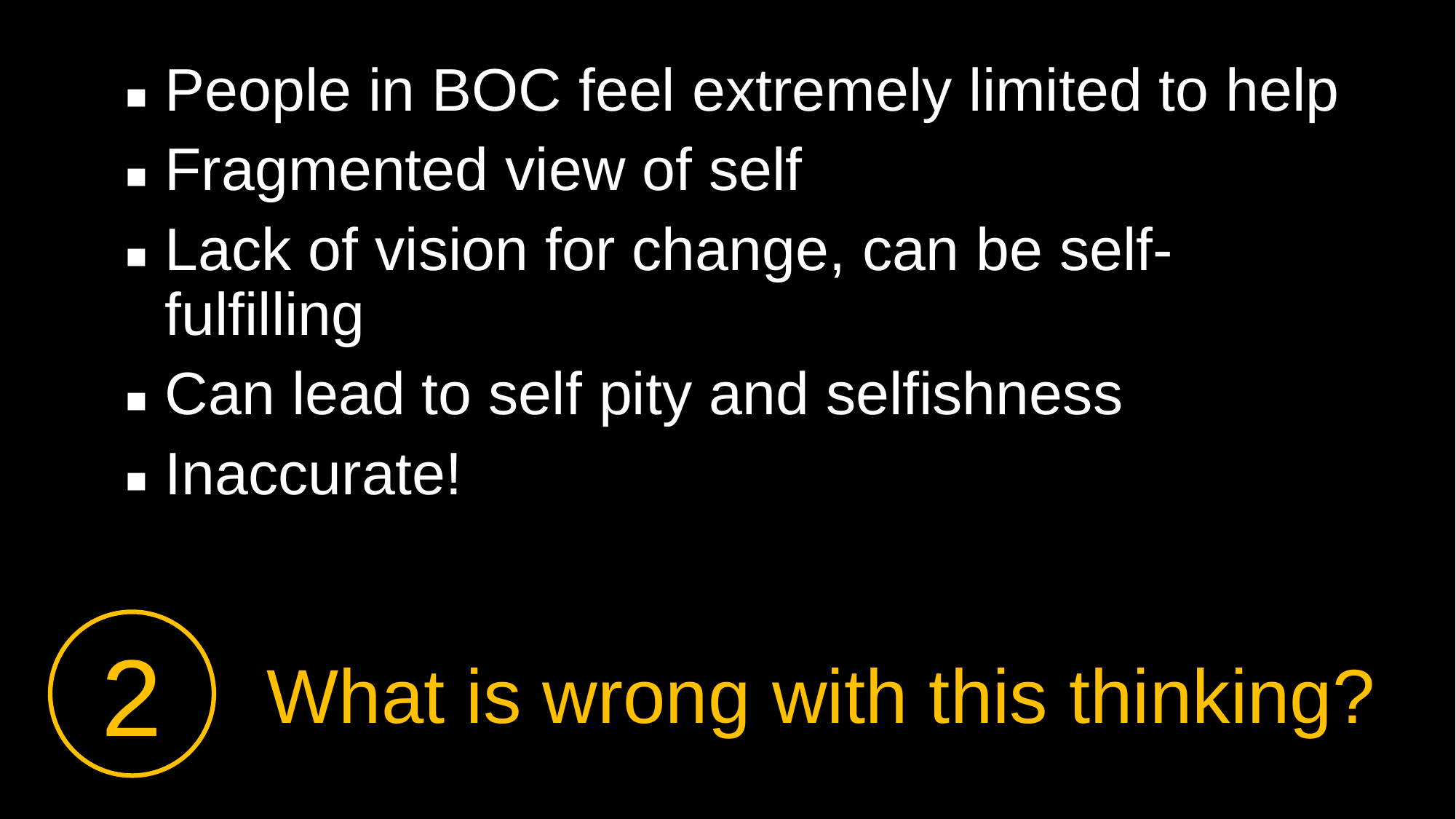

People in BOC feel extremely limited to help
Fragmented view of self
Lack of vision for change, can be self-fulfilling
Can lead to self pity and selfishness
Inaccurate!

What is wrong with this thinking?
2